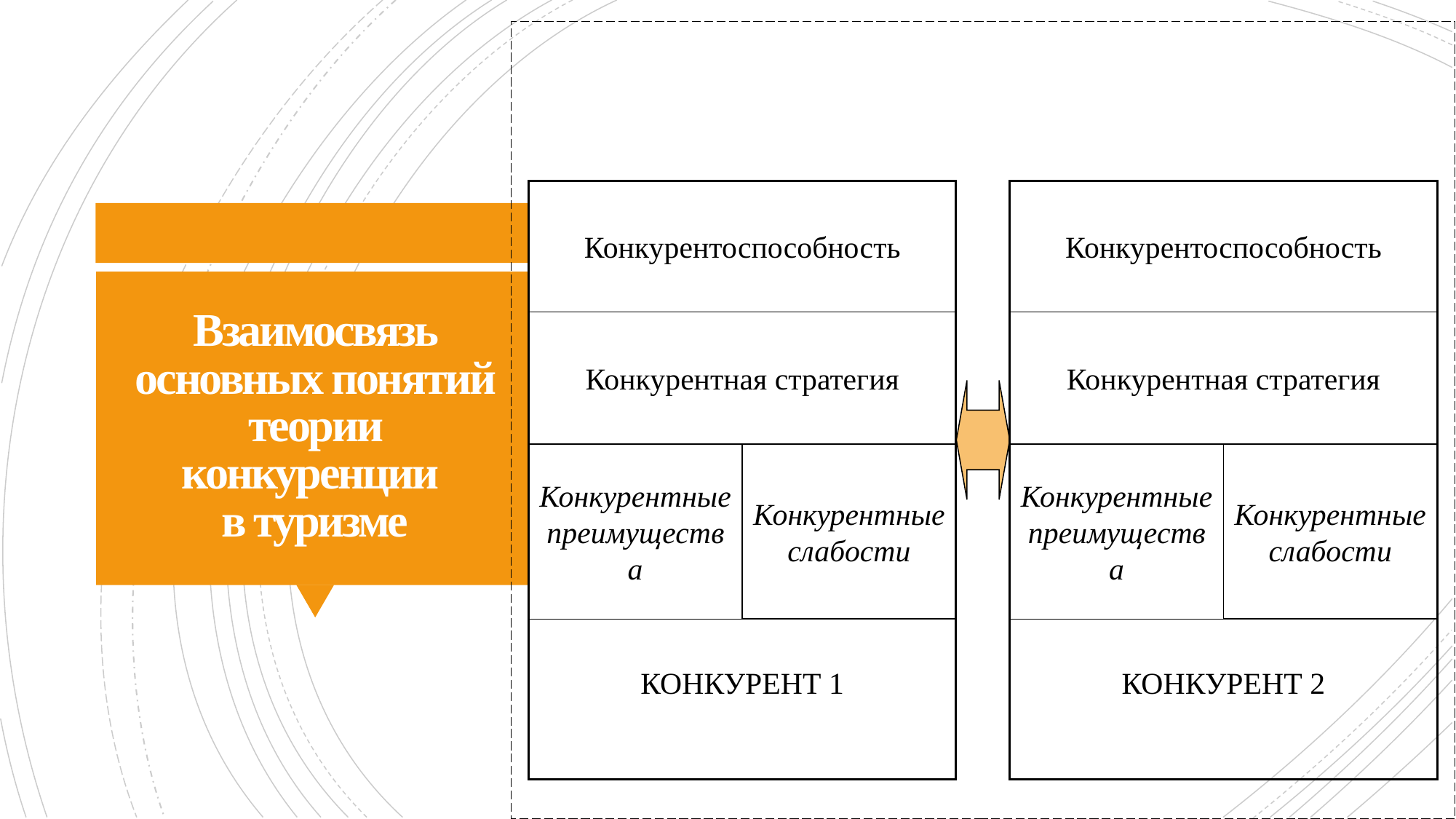

Конкурентоспособность
Конкурентная стратегия
Конкурентные слабости
Конкурентные преимущества
Конкурентоспособность
Конкурентная стратегия
Конкурентные слабости
Конкурентные преимущества

КОНКУРЕНТ 1

КОНКУРЕНТ 2

# Взаимосвязь основных понятий теории конкуренции в туризме